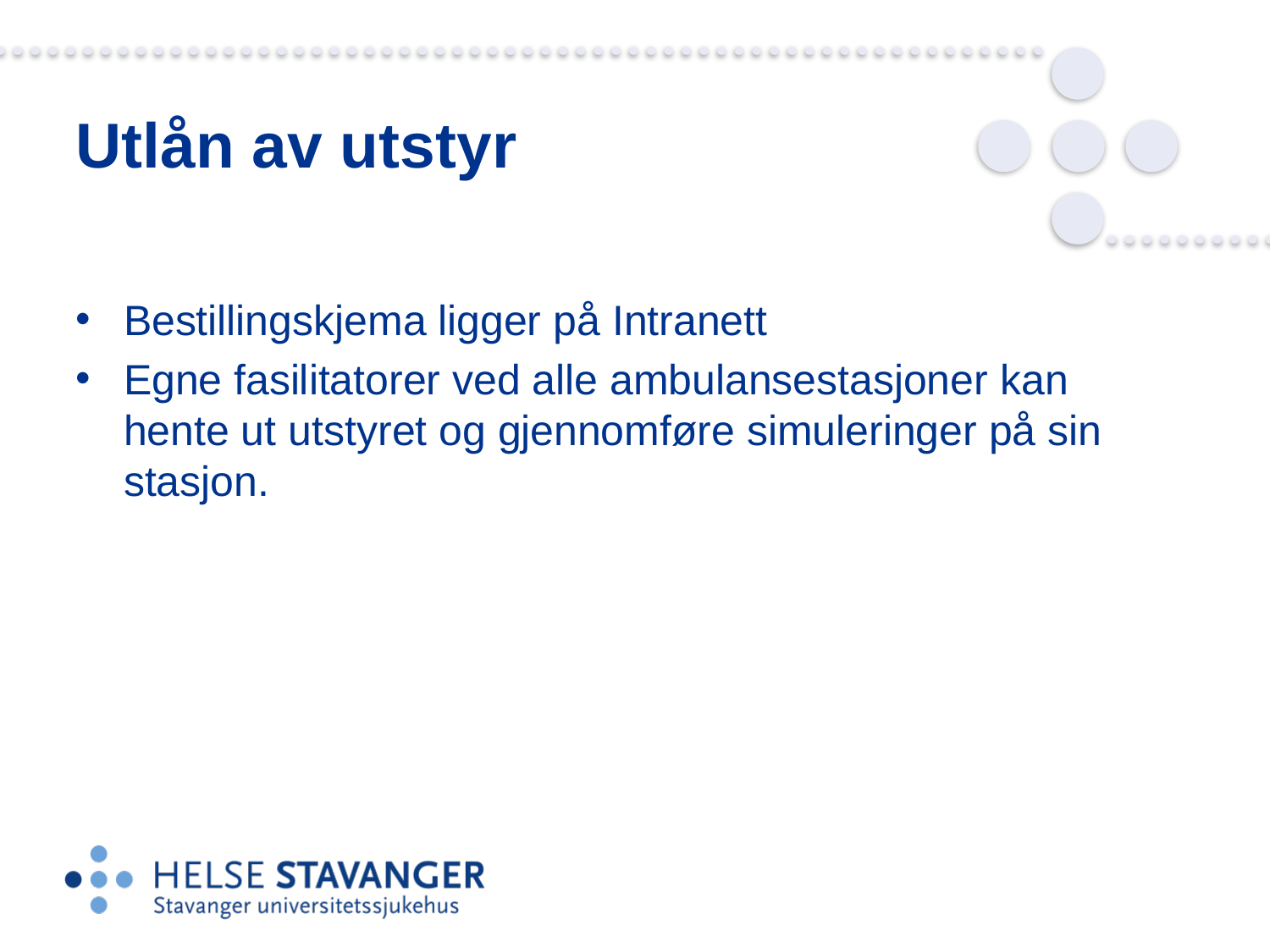

# Utlån av utstyr
Bestillingskjema ligger på Intranett
Egne fasilitatorer ved alle ambulansestasjoner kan hente ut utstyret og gjennomføre simuleringer på sin stasjon.